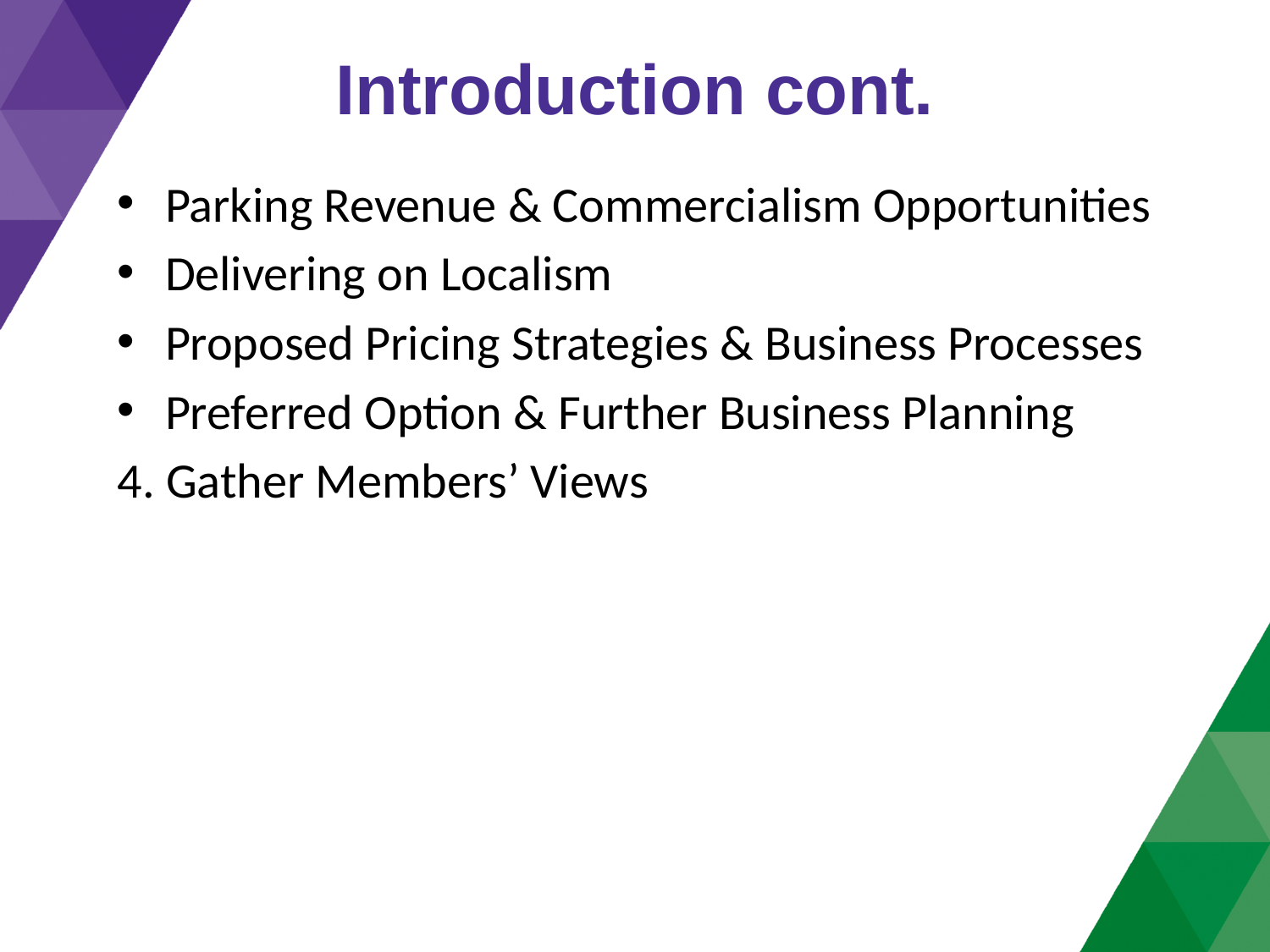

# Introduction cont.
Parking Revenue & Commercialism Opportunities
Delivering on Localism
Proposed Pricing Strategies & Business Processes
Preferred Option & Further Business Planning
4. Gather Members’ Views